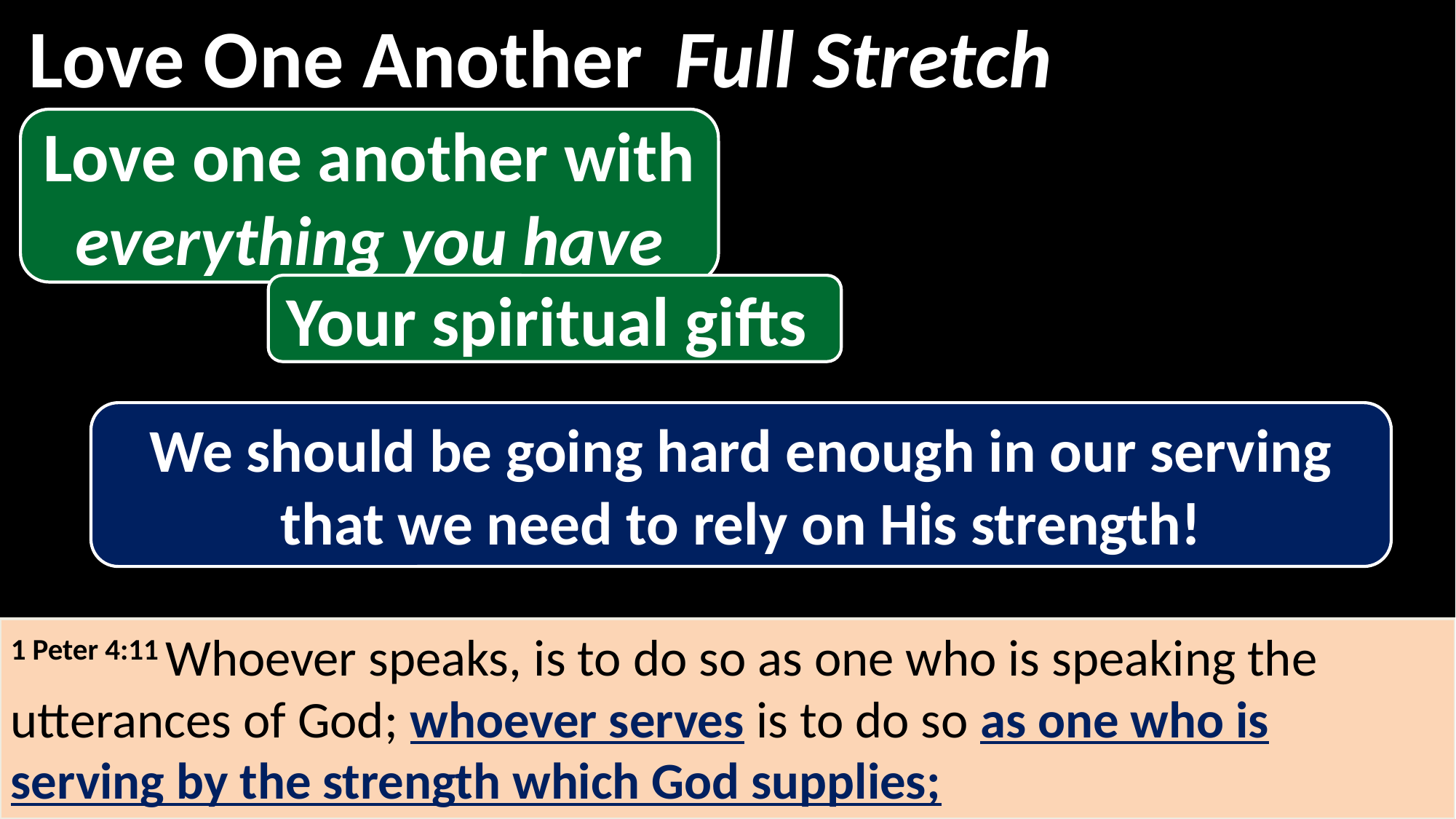

Love One Another
Full Stretch
Love one another with everything you have
Your spiritual gifts
We should be going hard enough in our serving that we need to rely on His strength!
1 Peter 4:11 Whoever speaks, is to do so as one who is speaking the utterances of God; whoever serves is to do so as one who is serving by the strength which God supplies;